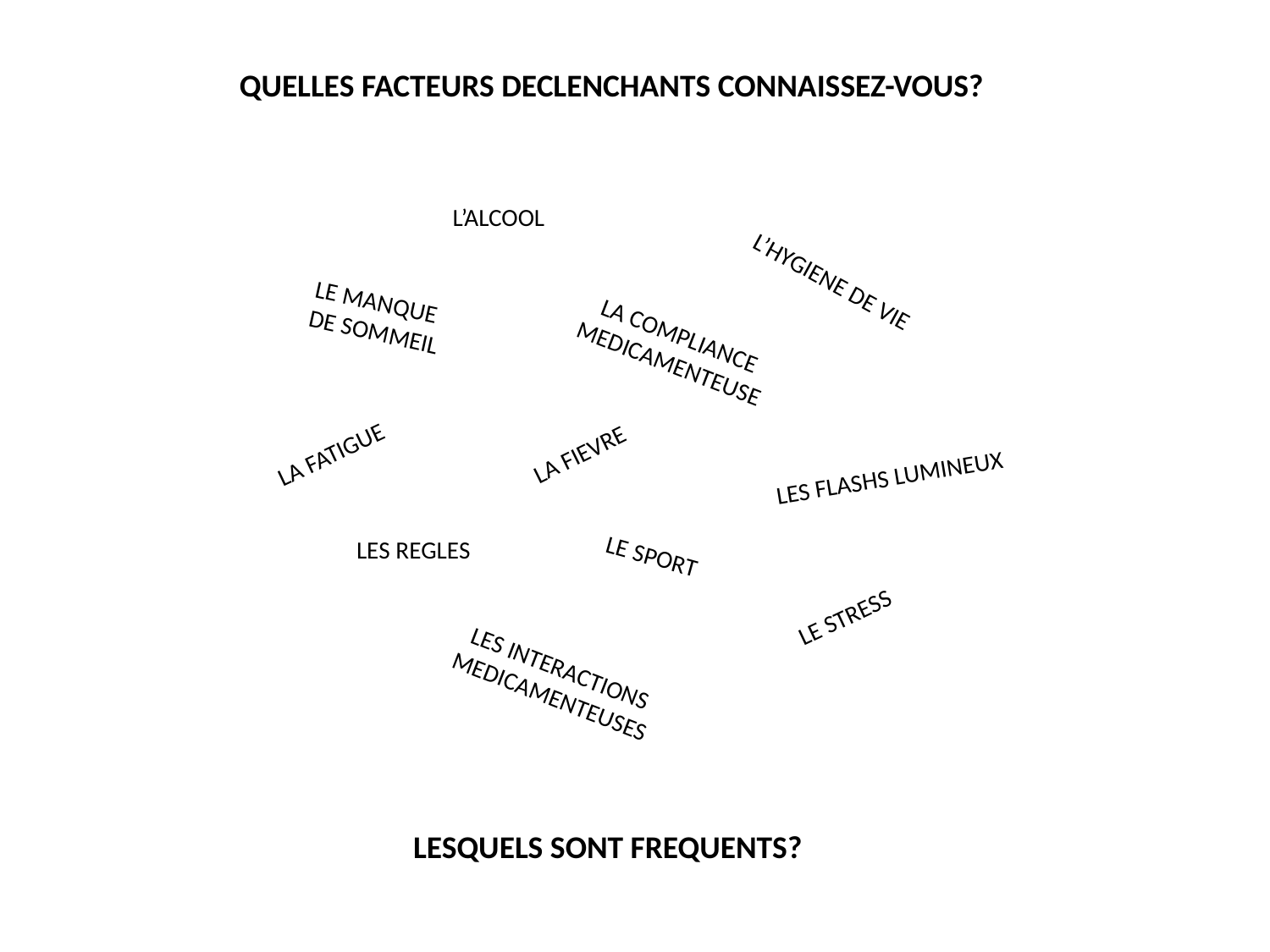

LES FLASHS LUMINEUX
QUELLES FACTEURS DECLENCHANTS CONNAISSEZ-VOUS?
L’ALCOOL
L’HYGIENE DE VIE
LE MANQUE
DE SOMMEIL
LA COMPLIANCE MEDICAMENTEUSE
LA FATIGUE
LA FIEVRE
LES FLASHS LUMINEUX
LES REGLES
LE SPORT
LE STRESS
LES INTERACTIONS MEDICAMENTEUSES
LESQUELS SONT FREQUENTS?